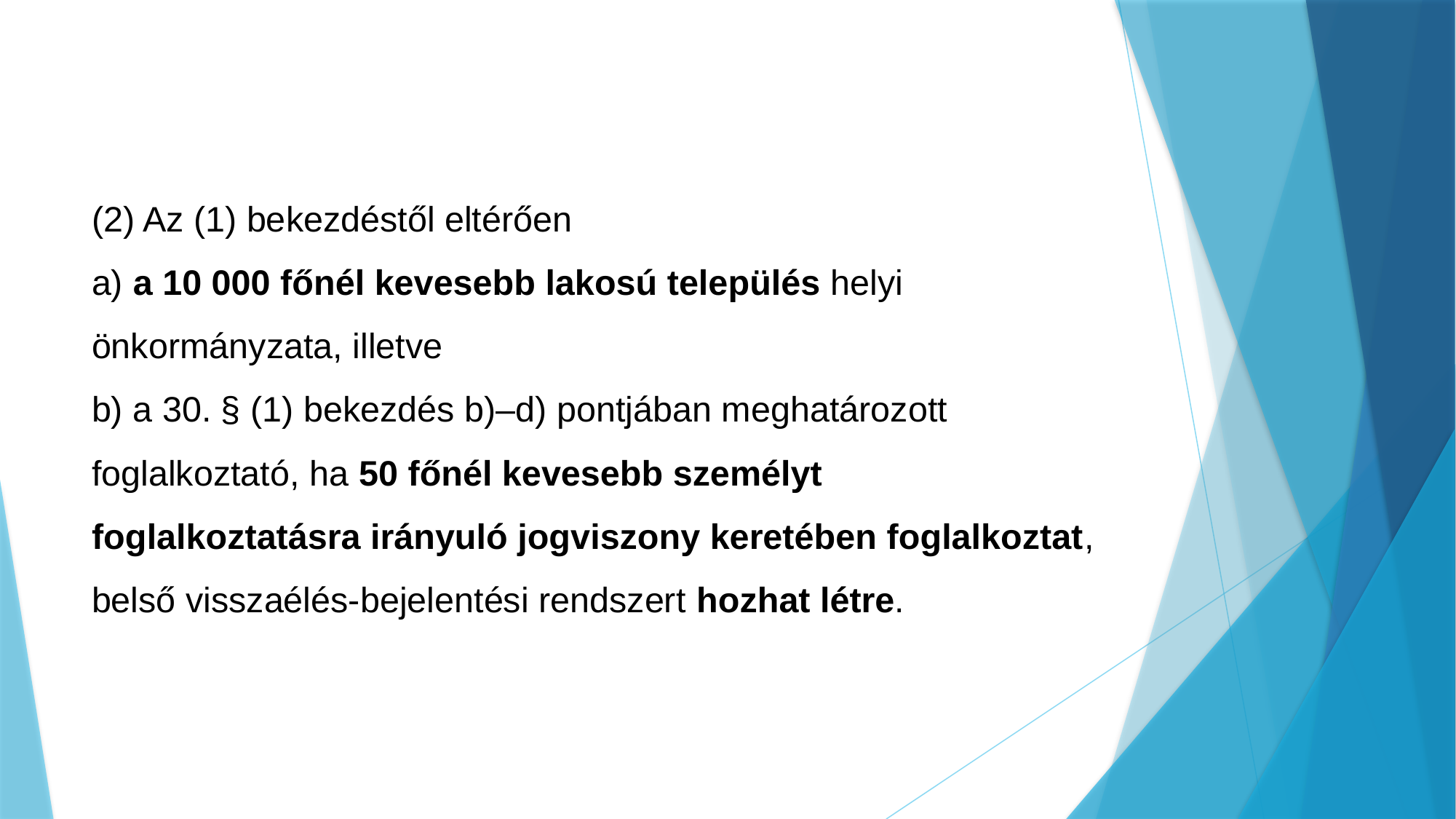

#
(2) Az (1) bekezdéstől eltérően
a) a 10 000 főnél kevesebb lakosú település helyi önkormányzata, illetve
b) a 30. § (1) bekezdés b)–d) pontjában meghatározott foglalkoztató, ha 50 főnél kevesebb személyt foglalkoztatásra irányuló jogviszony keretében foglalkoztat, belső visszaélés-bejelentési rendszert hozhat létre.